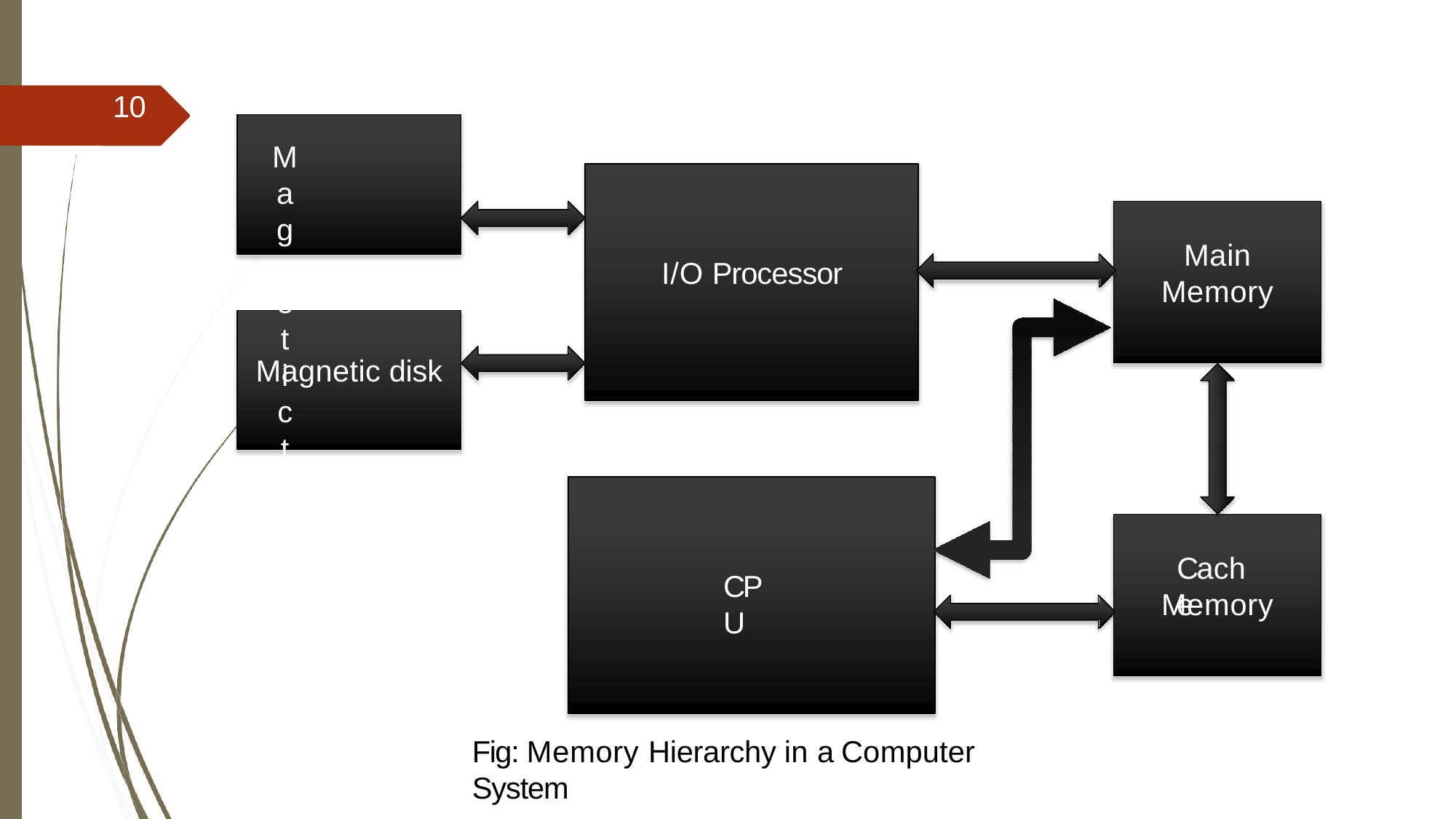

10
Magnetic
tapes

Main
I/O Processor
Memory
Magnetic disk

Cache
CPU
Memory
Fig: Memory Hierarchy in a Computer System